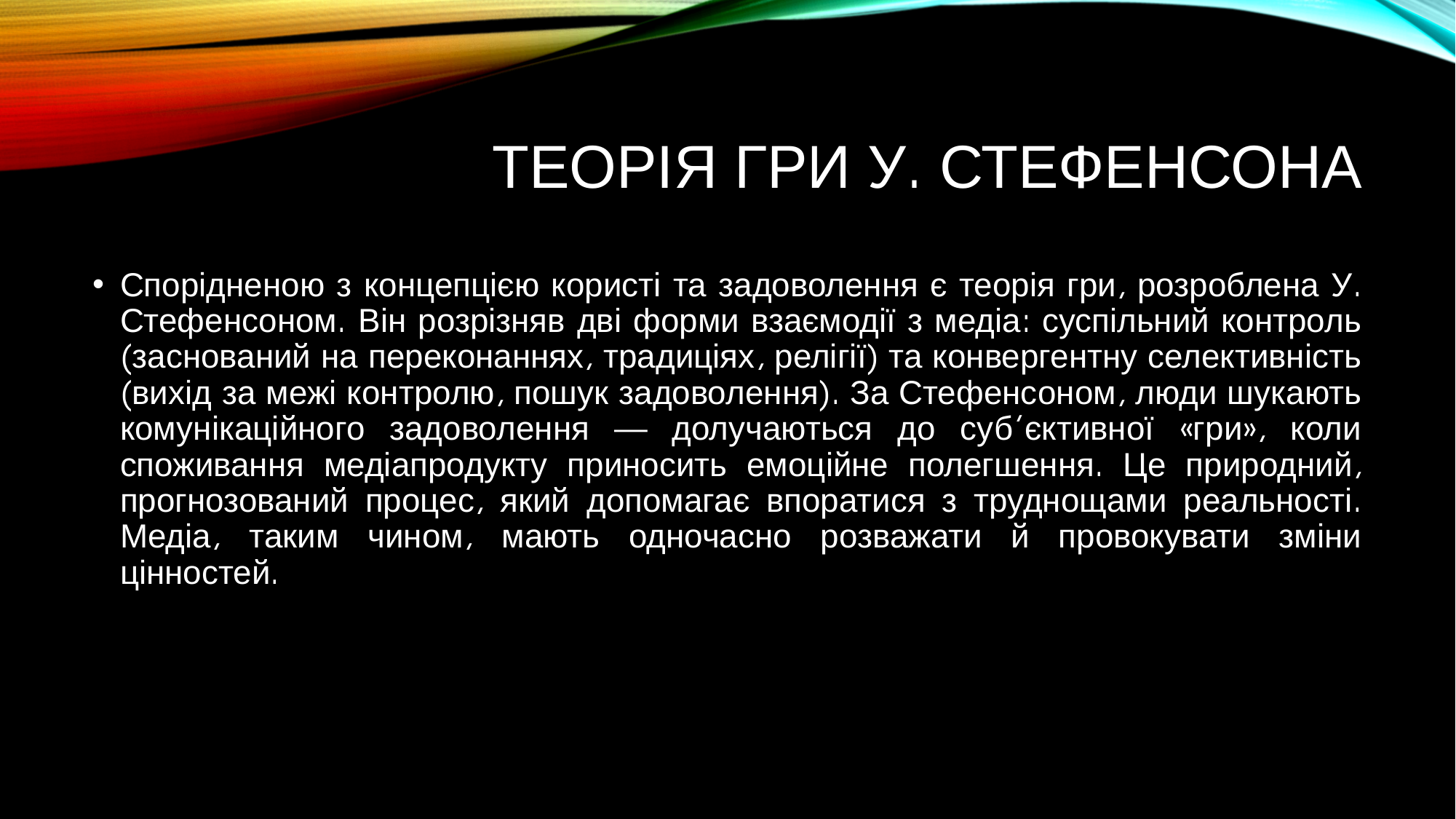

# Теорія гри У. Стефенсона
Спорідненою з концепцією користі та задоволення є теорія гри, розроблена У. Стефенсоном. Він розрізняв дві форми взаємодії з медіа: суспільний контроль (заснований на переконаннях, традиціях, релігії) та конвергентну селективність (вихід за межі контролю, пошук задоволення). За Стефенсоном, люди шукають комунікаційного задоволення — долучаються до суб’єктивної «гри», коли споживання медіапродукту приносить емоційне полегшення. Це природний, прогнозований процес, який допомагає впоратися з труднощами реальності. Медіа, таким чином, мають одночасно розважати й провокувати зміни цінностей.